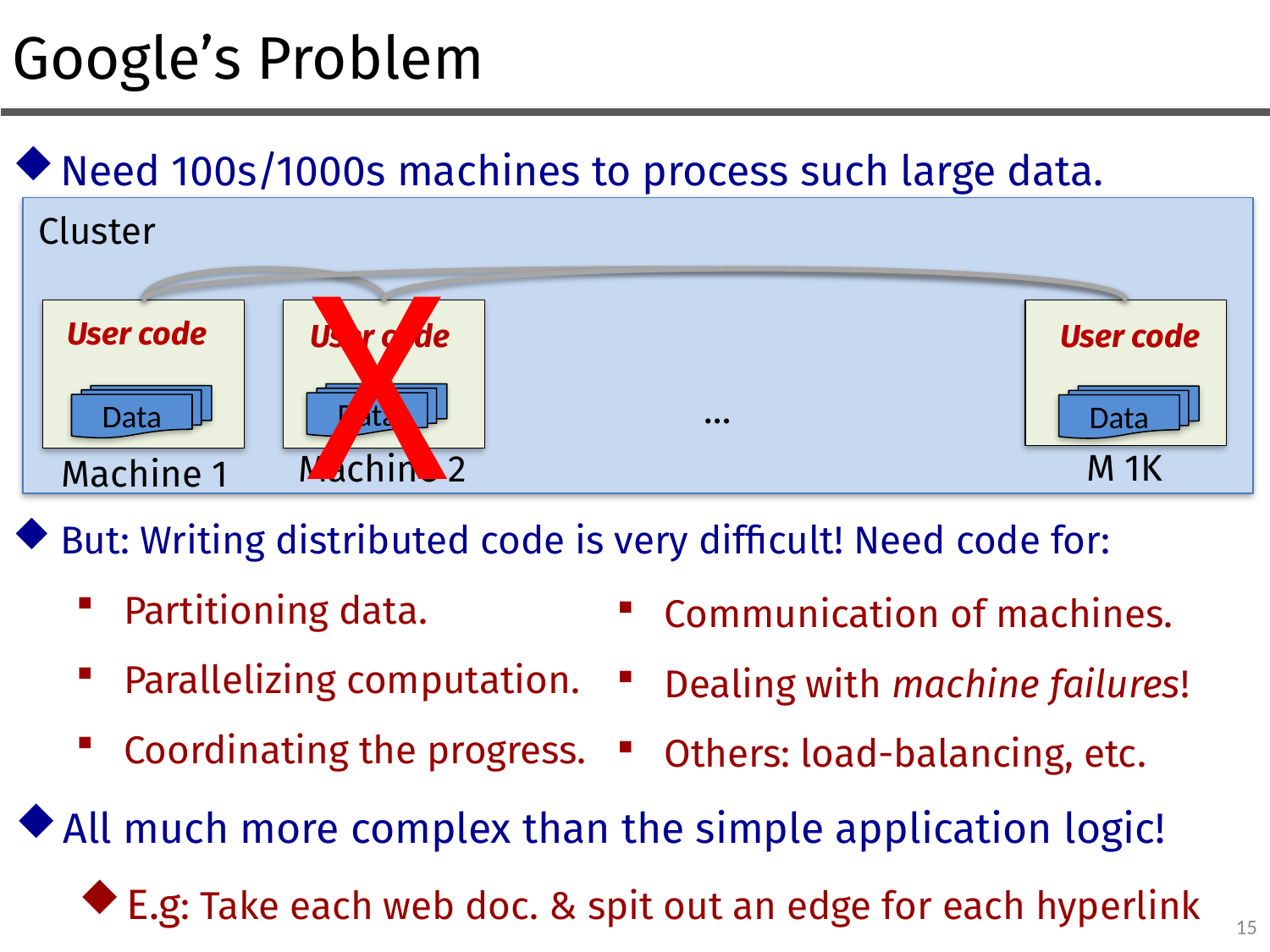

Google’s Problem
Need 100s/1000s machines to process such large data.

Cluster
X

Machine 1

M 1K

Machine 2
User code
User code
User code
…
Data
Data
Data
But: Writing distributed code is very difficult! Need code for:
Partitioning data.
Parallelizing computation.
Coordinating the progress.
Communication of machines.
Dealing with machine failures!
Others: load-balancing, etc.
All much more complex than the simple application logic!
E.g: Take each web doc. & spit out an edge for each hyperlink
15